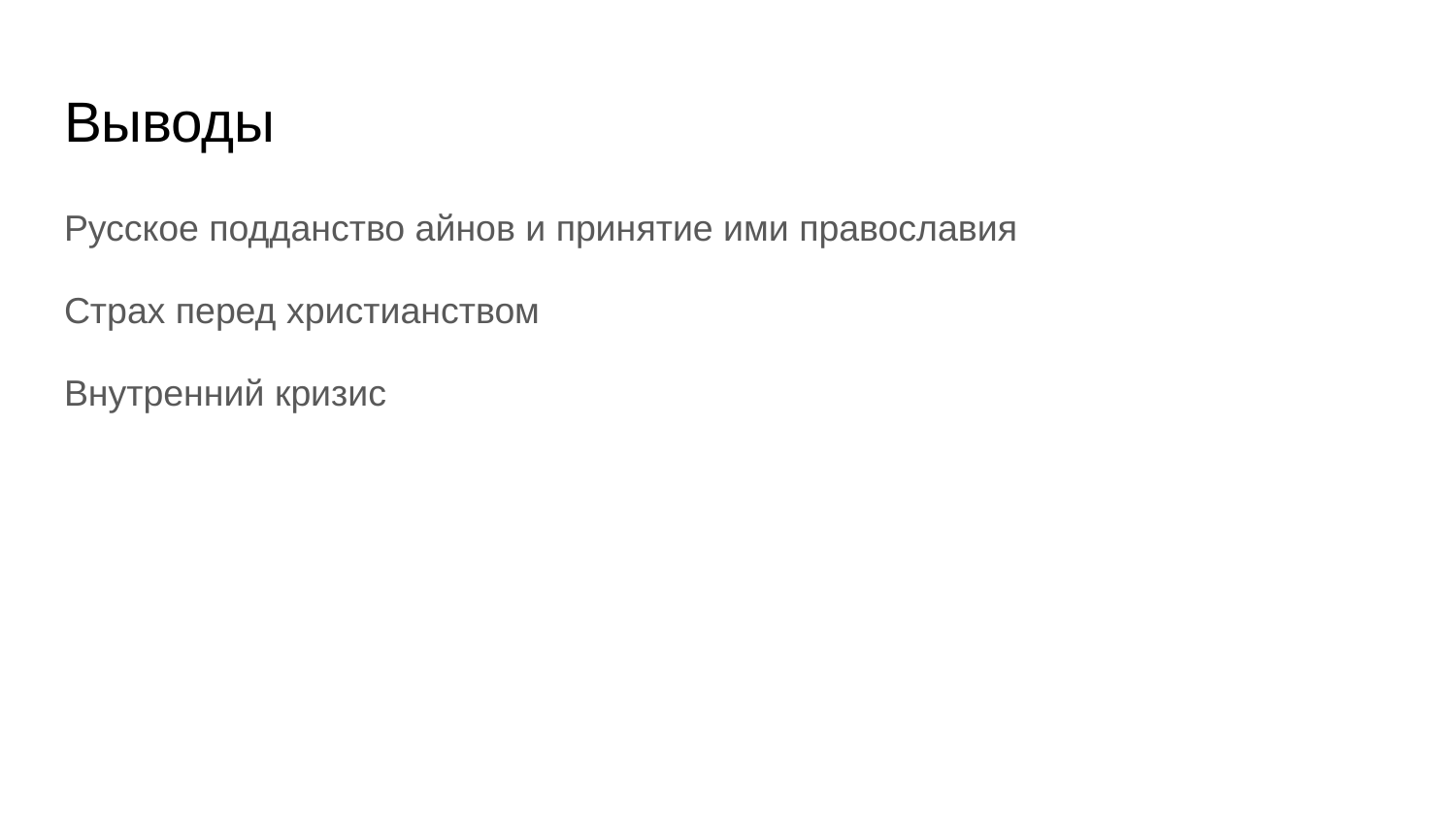

# Выводы
Русское подданство айнов и принятие ими православия
Страх перед христианством
Внутренний кризис